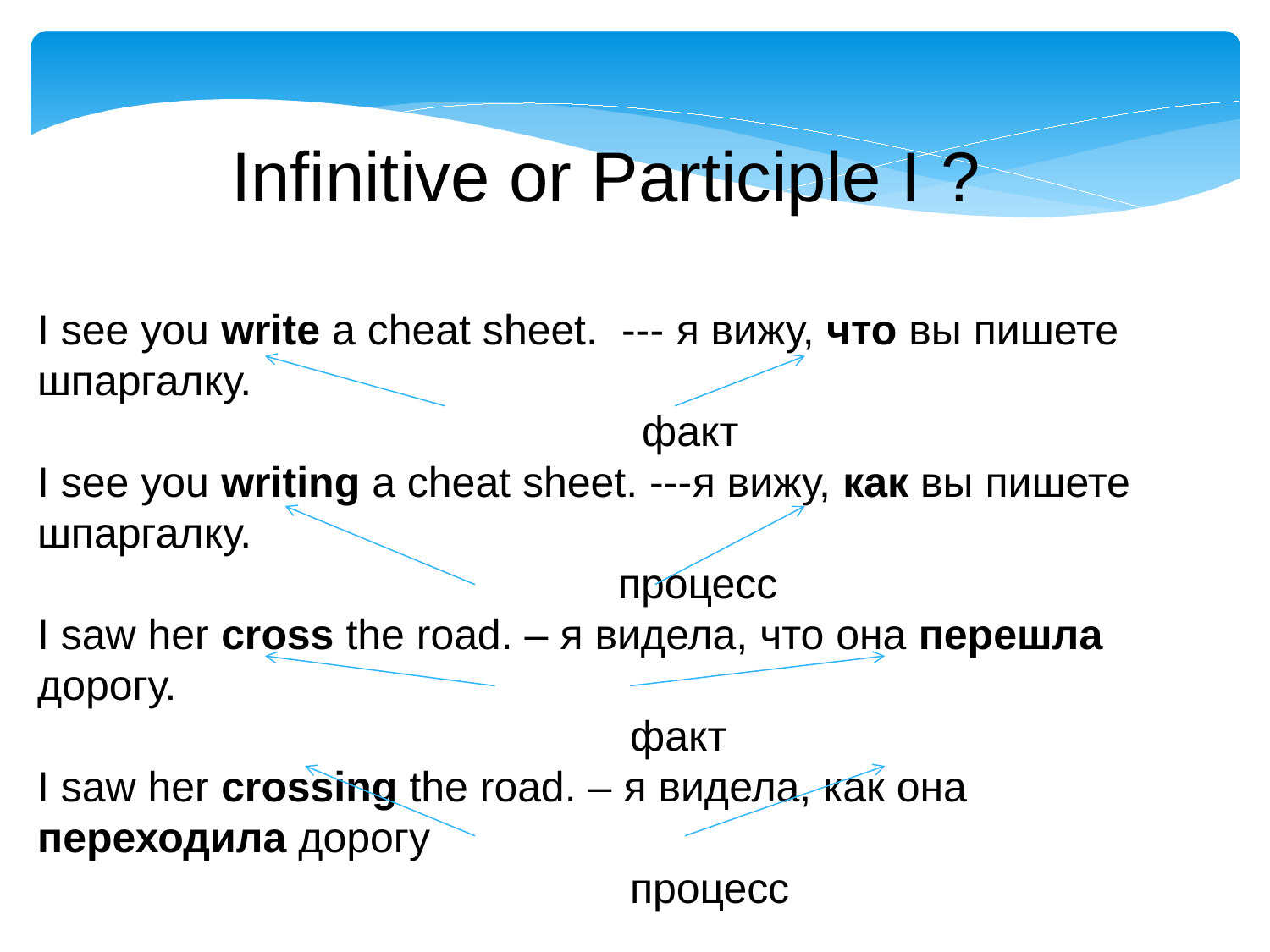

Infinitive or Participle I ?
I see you write a cheat sheet.  --- я вижу, что вы пишете шпаргалку.
                                                                    факт
I see you writing a cheat sheet. ---я вижу, как вы пишете шпаргалку.
                                                 процесс
I saw her cross the road. – я видела, что она перешла дорогу.
                                                  факт
I saw her crossing the road. – я видела, как она переходила дорогу
                                                  процесс